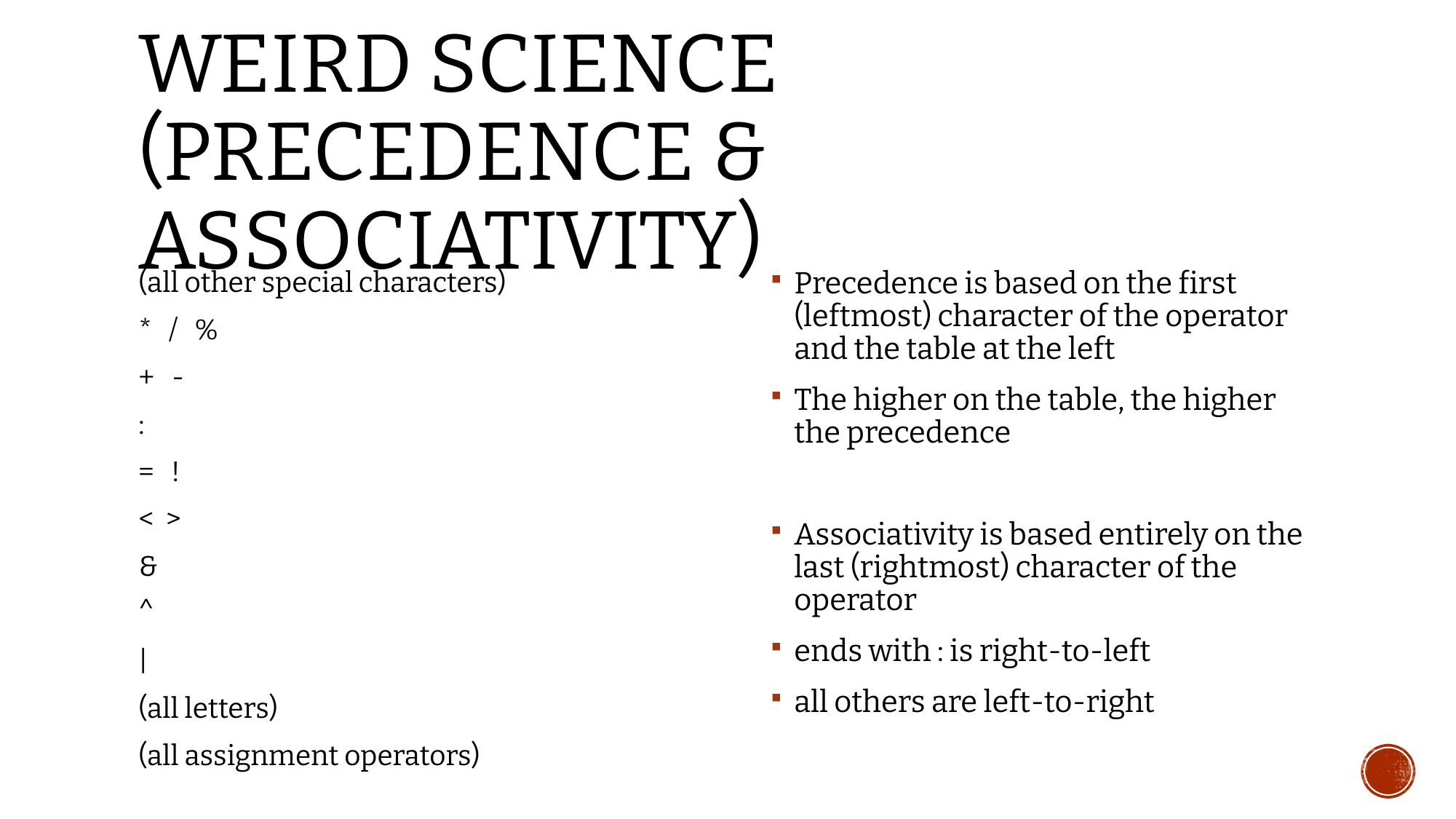

# Weird Science (precedence & Associativity)
(all other special characters)
*   /   %
+   -
:
=   !
<  >
&
^
|
(all letters)
(all assignment operators)
Precedence is based on the first (leftmost) character of the operator and the table at the left
The higher on the table, the higher the precedence

Associativity is based entirely on the last (rightmost) character of the operator
ends with : is right-to-left
all others are left-to-right